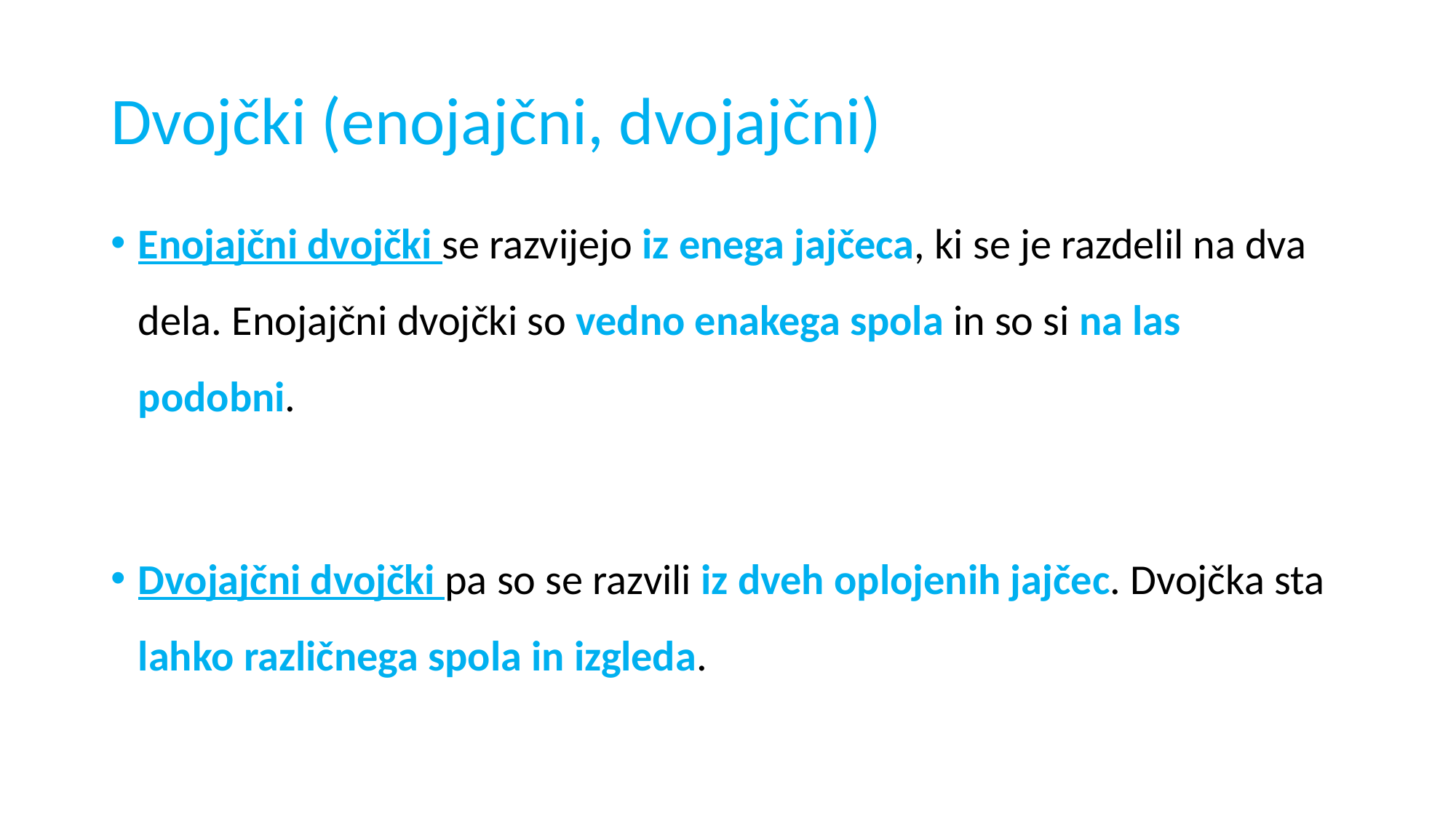

# Dvojčki (enojajčni, dvojajčni)
Enojajčni dvojčki se razvijejo iz enega jajčeca, ki se je razdelil na dva dela. Enojajčni dvojčki so vedno enakega spola in so si na las podobni.

Dvojajčni dvojčki pa so se razvili iz dveh oplojenih jajčec. Dvojčka sta lahko različnega spola in izgleda.